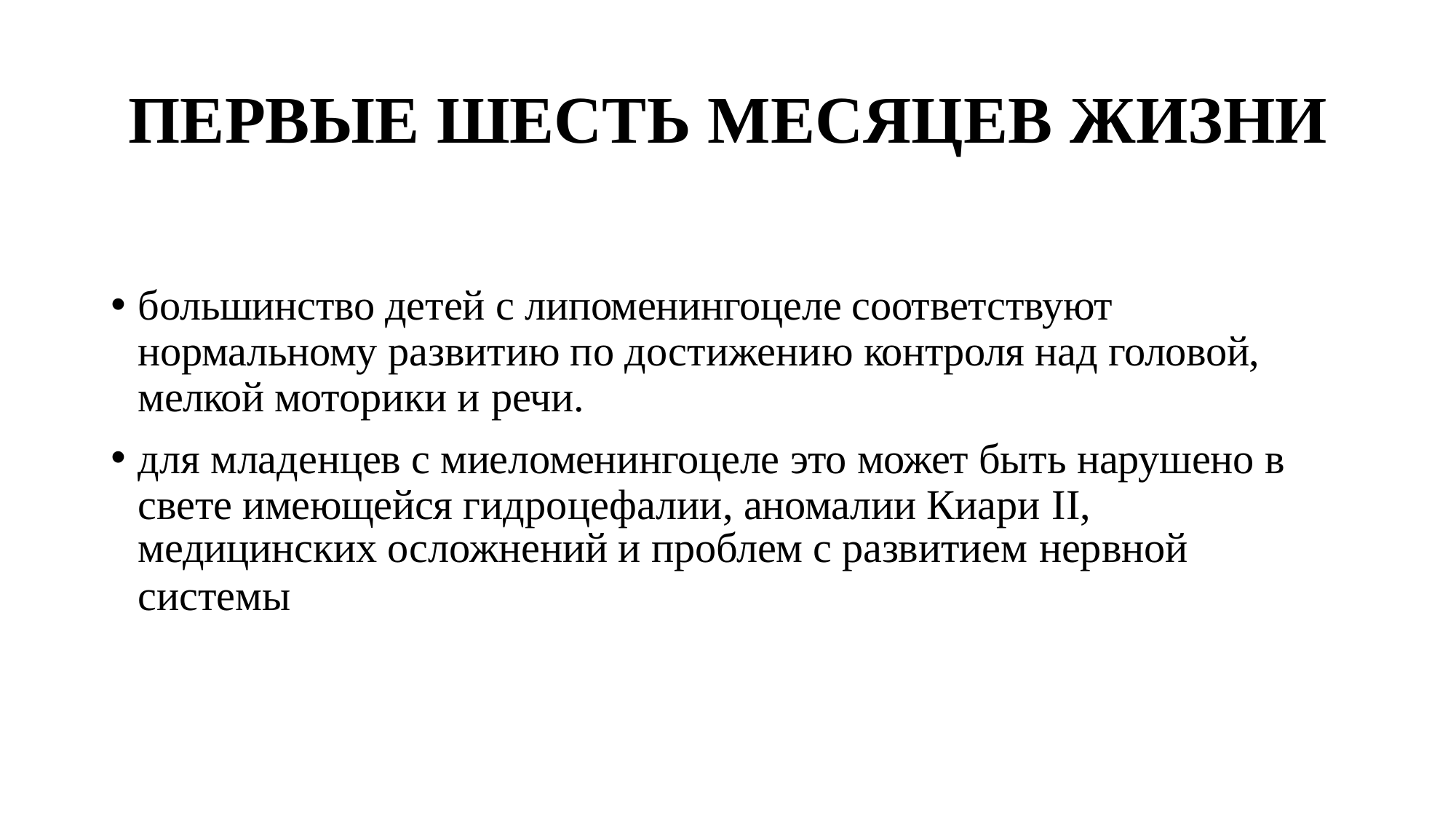

# ПЕРВЫЕ ШЕСТЬ МЕСЯЦЕВ ЖИЗНИ
большинство детей с липоменингоцеле соответствуют  нормальному развитию по достижению контроля над головой,  мелкой моторики и речи.
для младенцев с миеломенингоцеле это может быть нарушено в  свете имеющейся гидроцефалии, аномалии Киари II,
медицинских осложнений и проблем с развитием нервной
системы